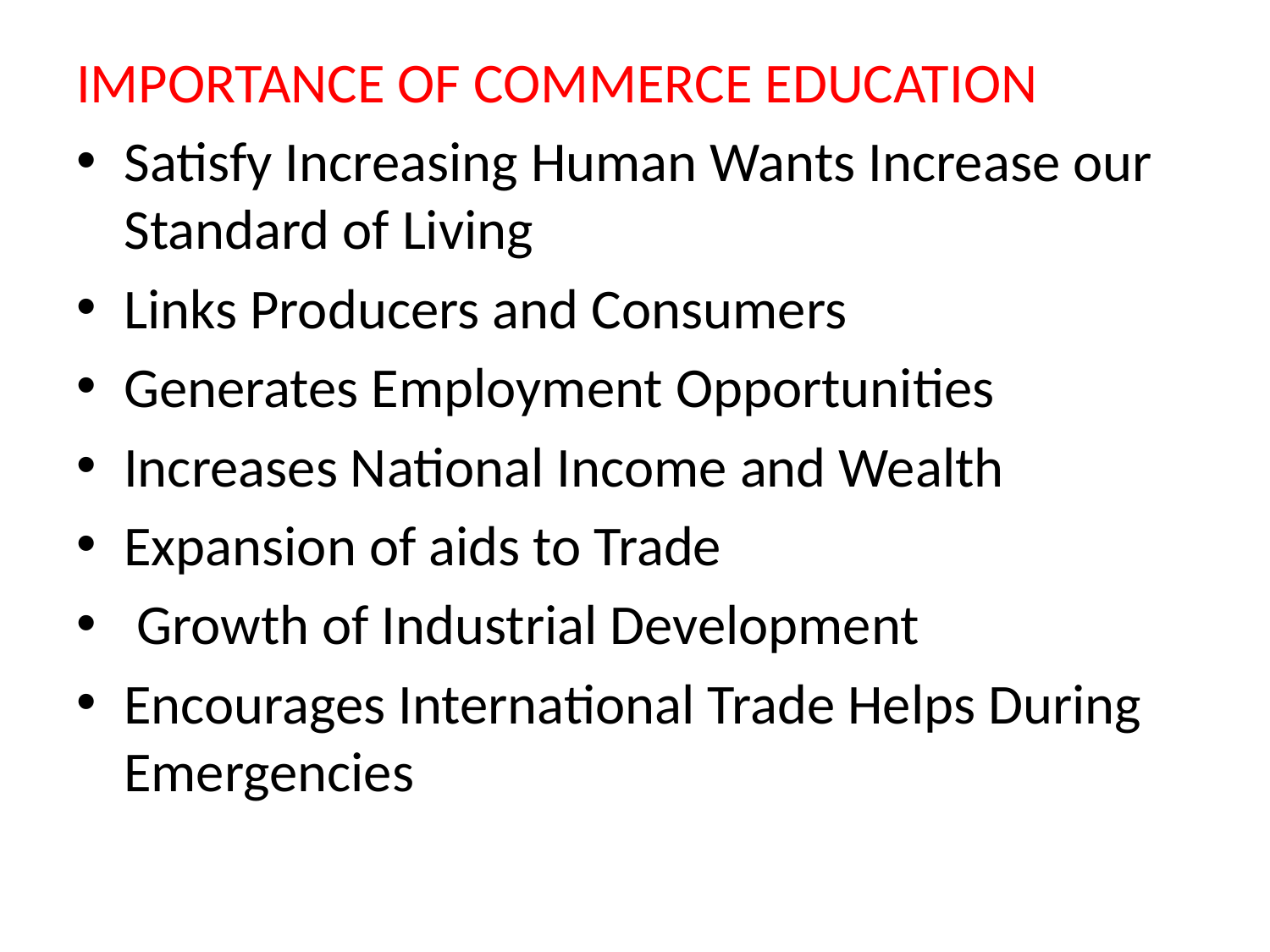

IMPORTANCE OF COMMERCE EDUCATION
Satisfy Increasing Human Wants Increase our Standard of Living
Links Producers and Consumers
Generates Employment Opportunities
Increases National Income and Wealth
Expansion of aids to Trade
 Growth of Industrial Development
Encourages International Trade Helps During Emergencies